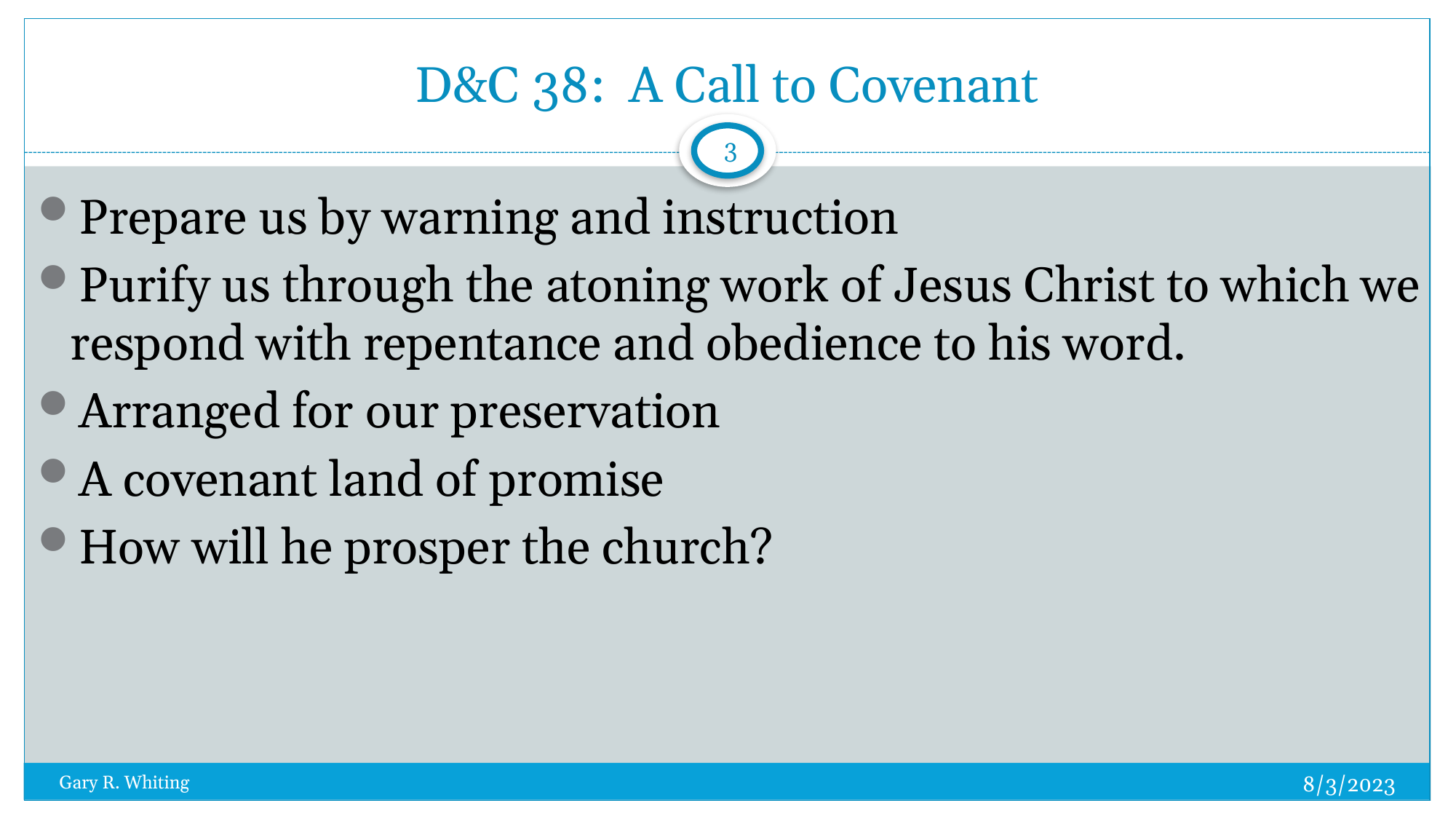

# D&C 38:  A Call to Covenant
3
Prepare us by warning and instruction
Purify us through the atoning work of Jesus Christ to which we respond with repentance and obedience to his word.
Arranged for our preservation
A covenant land of promise
How will he prosper the church?
8/3/2023
Gary R. Whiting